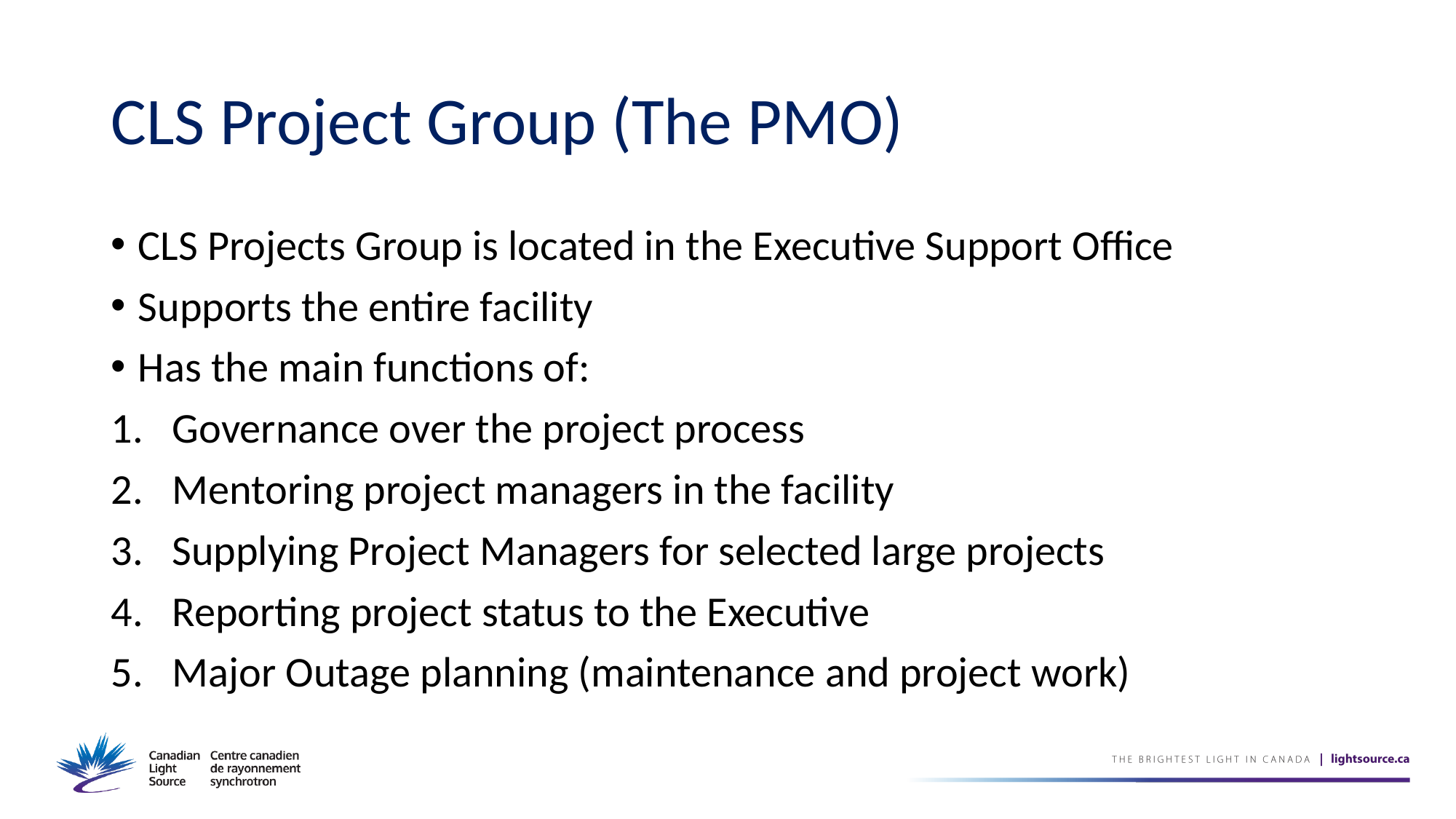

# CLS Project Group (The PMO)
CLS Projects Group is located in the Executive Support Office
Supports the entire facility
Has the main functions of:
Governance over the project process
Mentoring project managers in the facility
Supplying Project Managers for selected large projects
Reporting project status to the Executive
Major Outage planning (maintenance and project work)